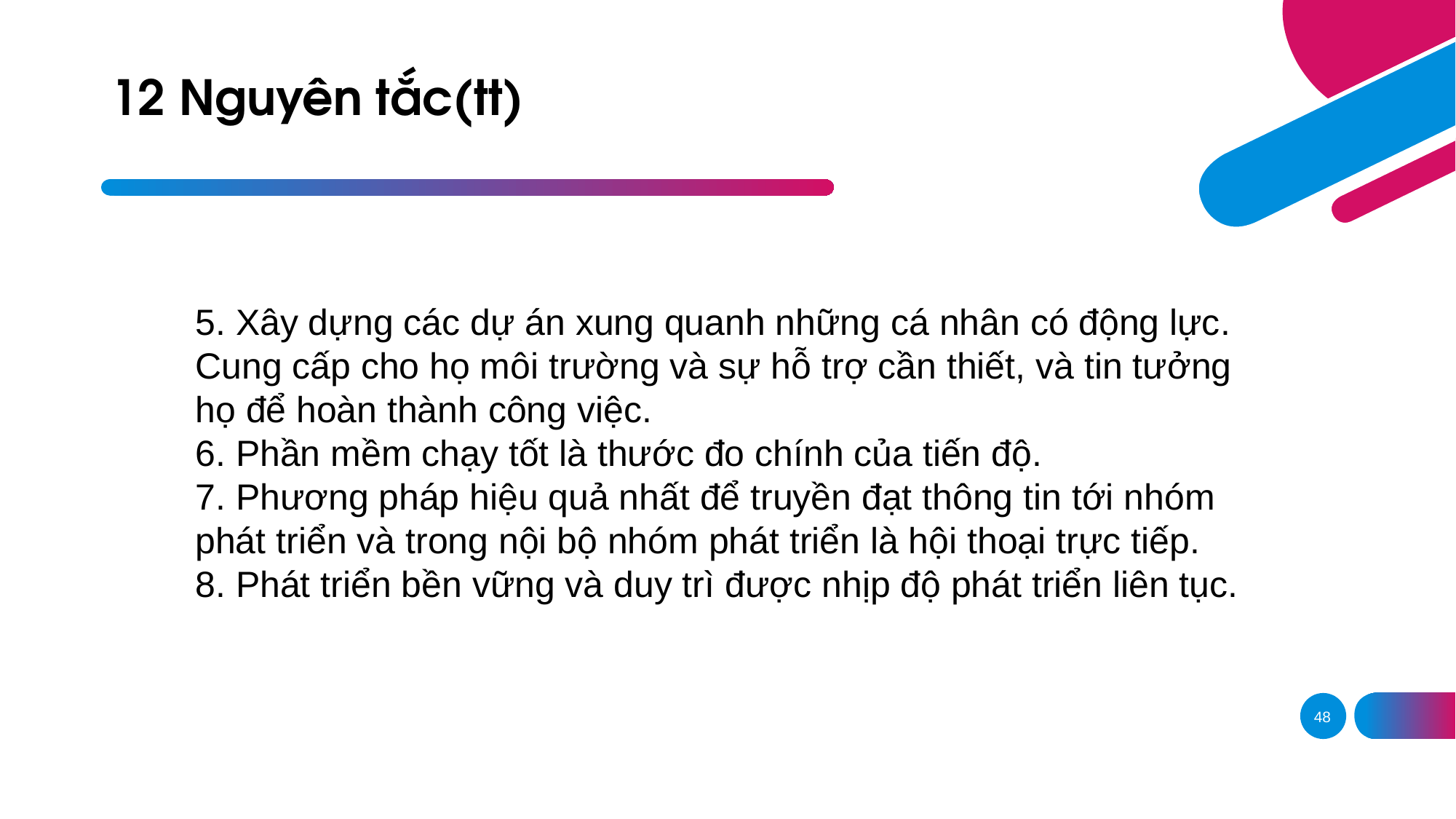

# 12 Nguyên tắc(tt)
5. Xây dựng các dự án xung quanh những cá nhân có động lực. Cung cấp cho họ môi trường và sự hỗ trợ cần thiết, và tin tưởng họ để hoàn thành công việc.
6. Phần mềm chạy tốt là thước đo chính của tiến độ.
7. Phương pháp hiệu quả nhất để truyền đạt thông tin tới nhóm phát triển và trong nội bộ nhóm phát triển là hội thoại trực tiếp.
8. Phát triển bền vững và duy trì được nhịp độ phát triển liên tục.
48